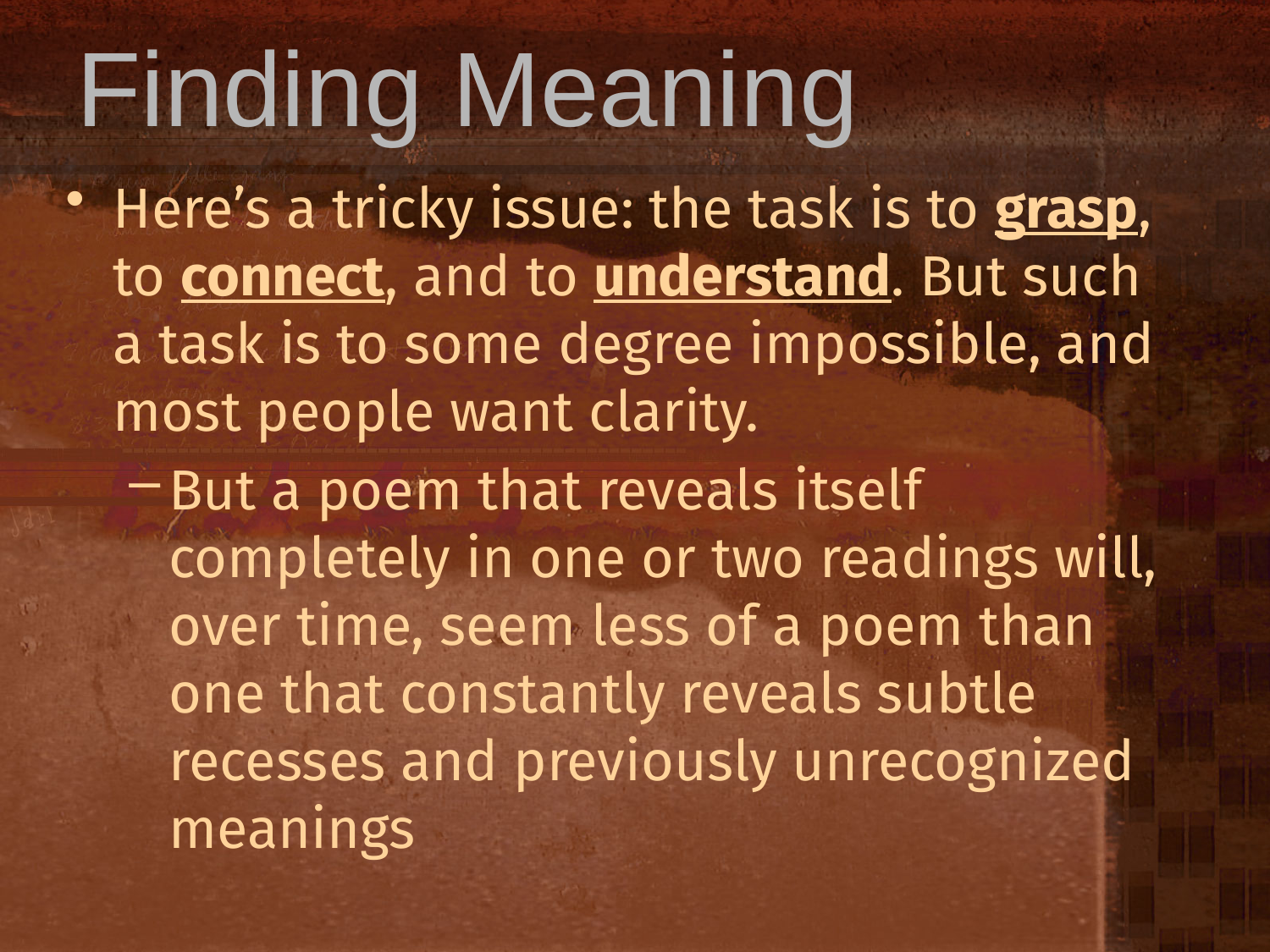

# Finding Meaning
Here’s a tricky issue: the task is to grasp, to connect, and to understand. But such a task is to some degree impossible, and most people want clarity.
But a poem that reveals itself completely in one or two readings will, over time, seem less of a poem than one that constantly reveals subtle recesses and previously unrecognized meanings